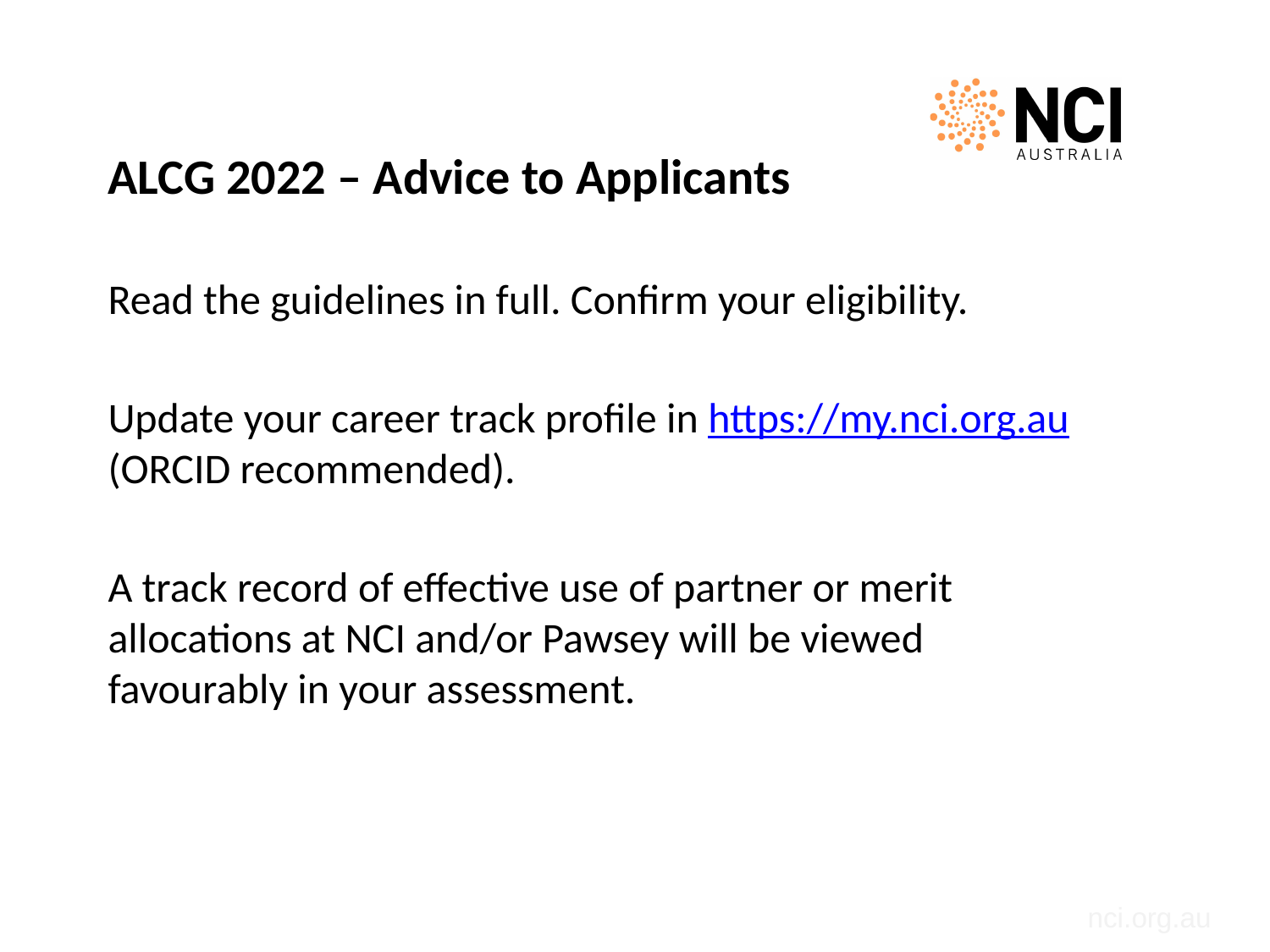

#
ALCG 2022 – Advice to Applicants

Read the guidelines in full. Confirm your eligibility.

Update your career track profile in https://my.nci.org.au (ORCID recommended).

A track record of effective use of partner or merit allocations at NCI and/or Pawsey will be viewed favourably in your assessment.